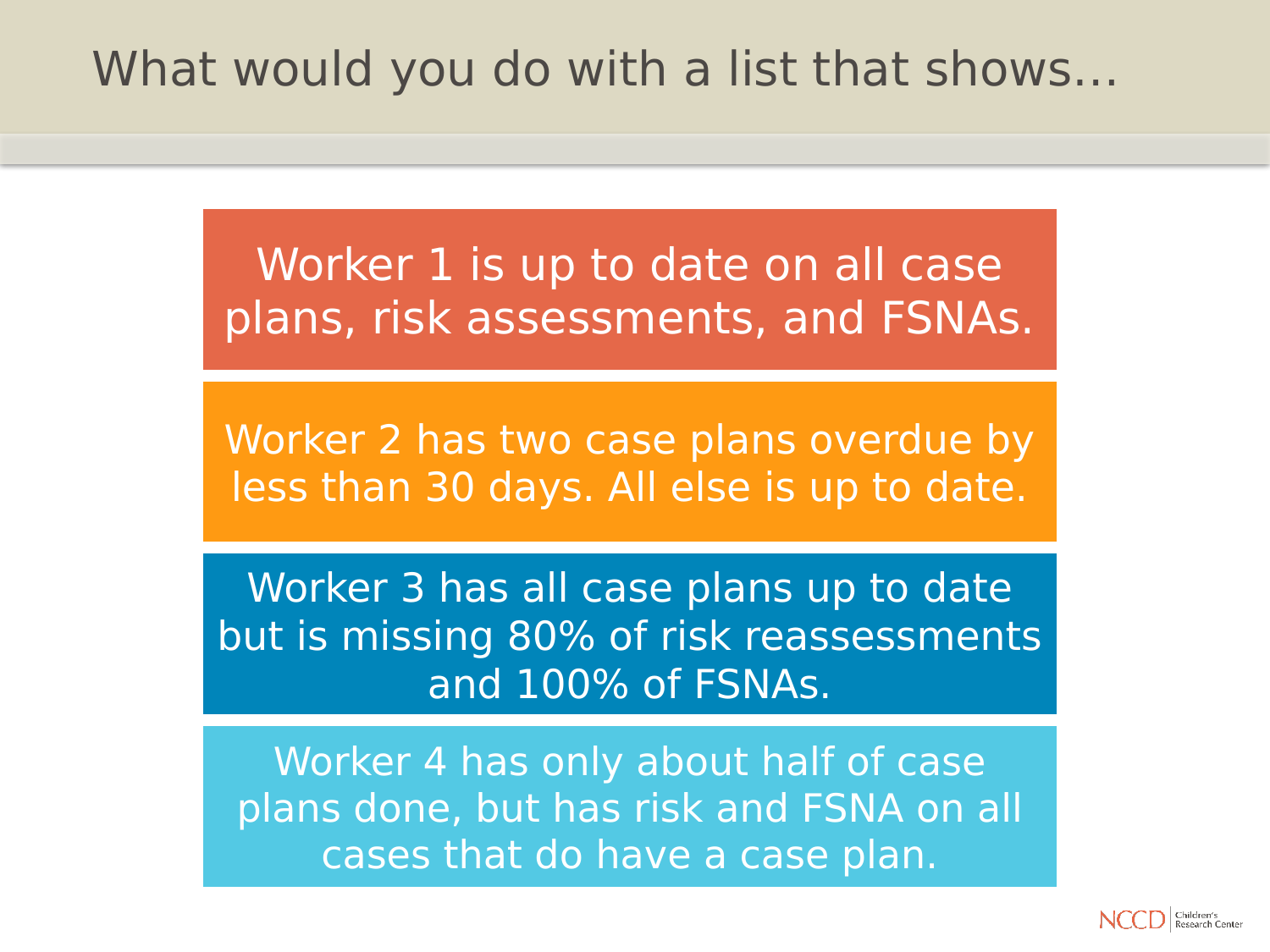

# What would you do with a list that shows…
Worker 1 is up to date on all case plans, risk assessments, and FSNAs.
Worker 2 has two case plans overdue by less than 30 days. All else is up to date.
Worker 3 has all case plans up to date but is missing 80% of risk reassessments and 100% of FSNAs.
Worker 4 has only about half of case plans done, but has risk and FSNA on all cases that do have a case plan.